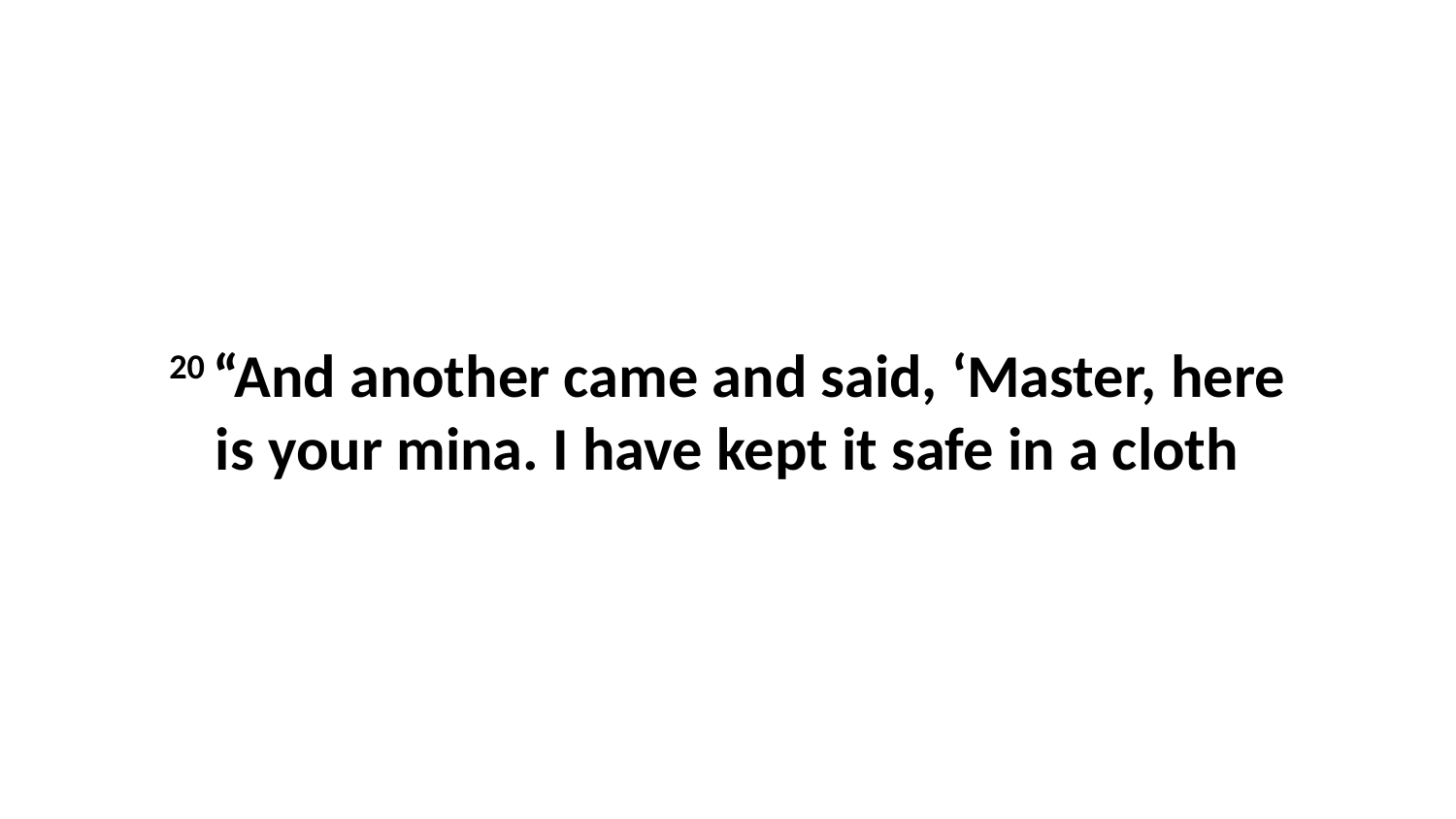

20 “And another came and said, ‘Master, here is your mina. I have kept it safe in a cloth